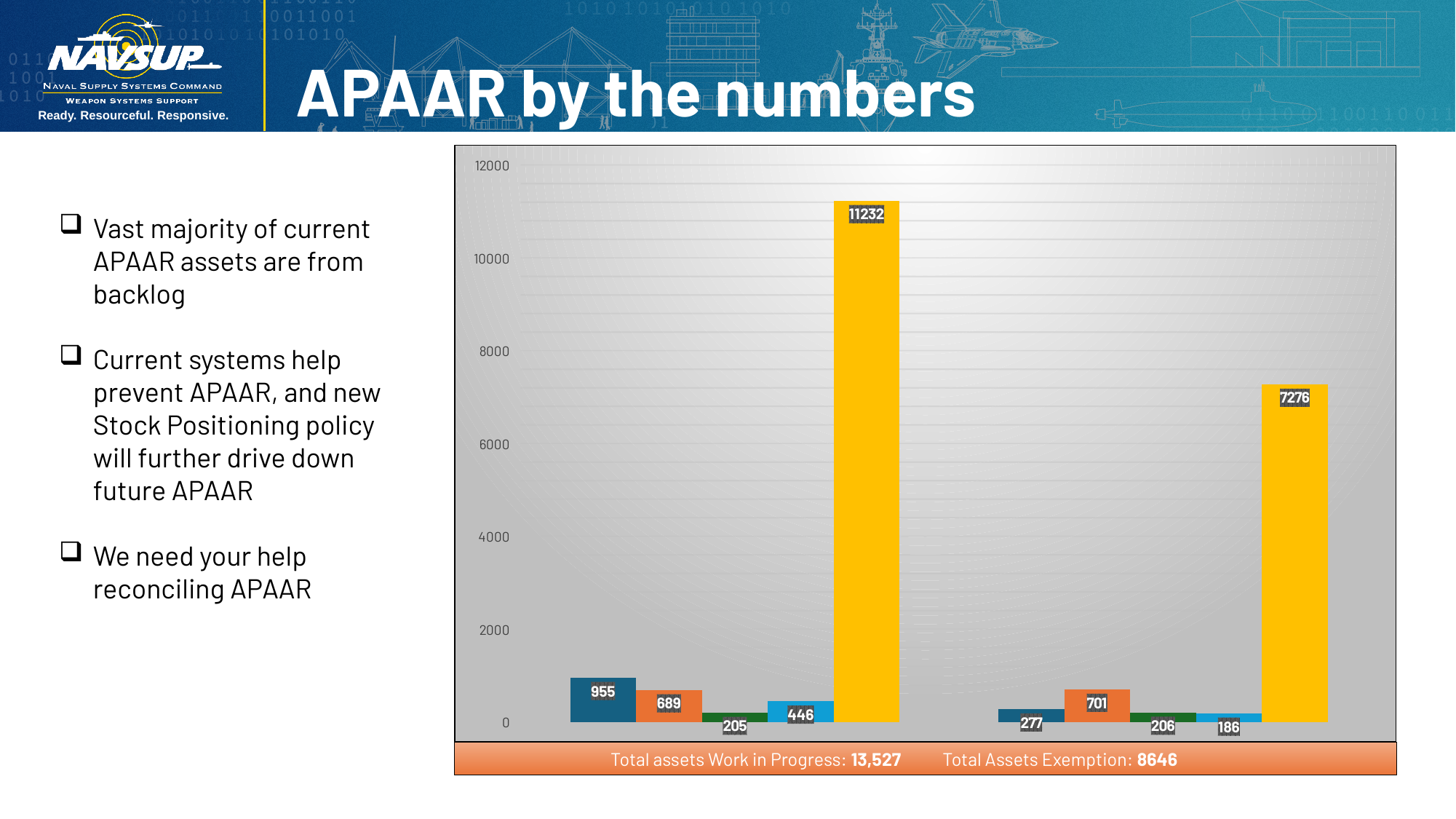

# APAAR by the numbers

### Chart

| Category | 0-30 Days | 31-60 Days | 61-90 Days | 91-120 Days | 121+ Days |
|---|---|---|---|---|---|
| Work in Progress | 955.0 | 689.0 | 205.0 | 446.0 | 11232.0 |
| Scheduled Clean Up / Exemption | 277.0 | 701.0 | 206.0 | 186.0 | 7276.0 |
Vast majority of current APAAR assets are from backlog

Current systems help prevent APAAR, and new Stock Positioning policy will further drive down future APAAR

We need your help reconciling APAAR
                                        Total assets Work in Progress: 13,527	               Total Assets Exemption: 8646